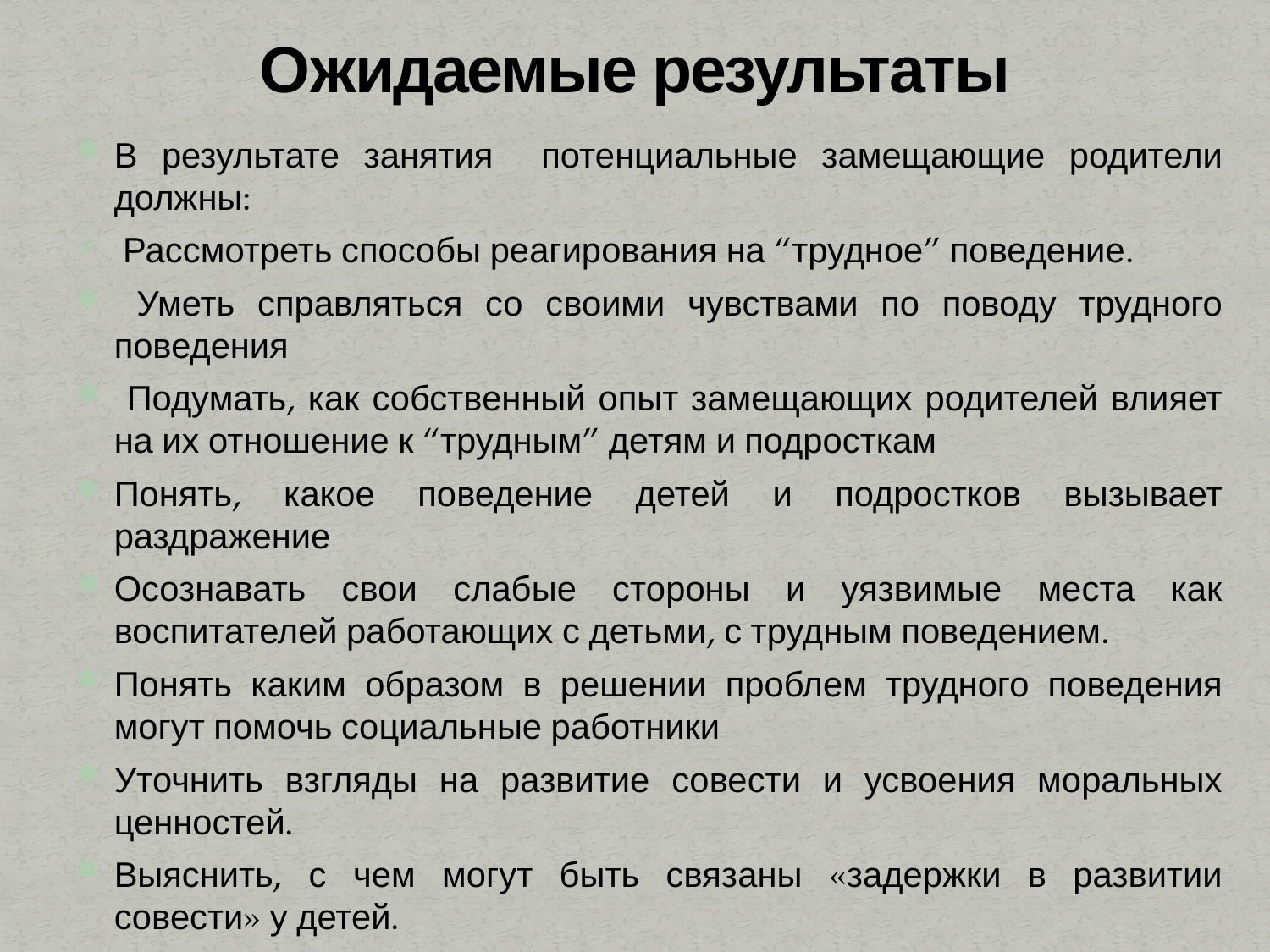

# Ожидаемые результаты
В результате занятия  потенциальные замещающие родители должны:
 Рассмотреть способы реагирования на “трудное” поведение.
 Уметь справляться со своими чувствами по поводу трудного поведения
 Подумать, как собственный опыт замещающих родителей влияет на их отношение к “трудным” детям и подросткам
Понять, какое поведение детей и подростков вызывает раздражение
Осознавать свои слабые стороны и уязвимые места как воспитателей работающих с детьми, с трудным поведением.
Понять каким образом в решении проблем трудного поведения могут помочь социальные работники
Уточнить взгляды на развитие совести и усвоения моральных ценностей.
Выяснить, с чем могут быть связаны «задержки в развитии совести» у детей.
Знать, как у детей формируется способность к этической оценке своего поведения и сдерживающие факторы.